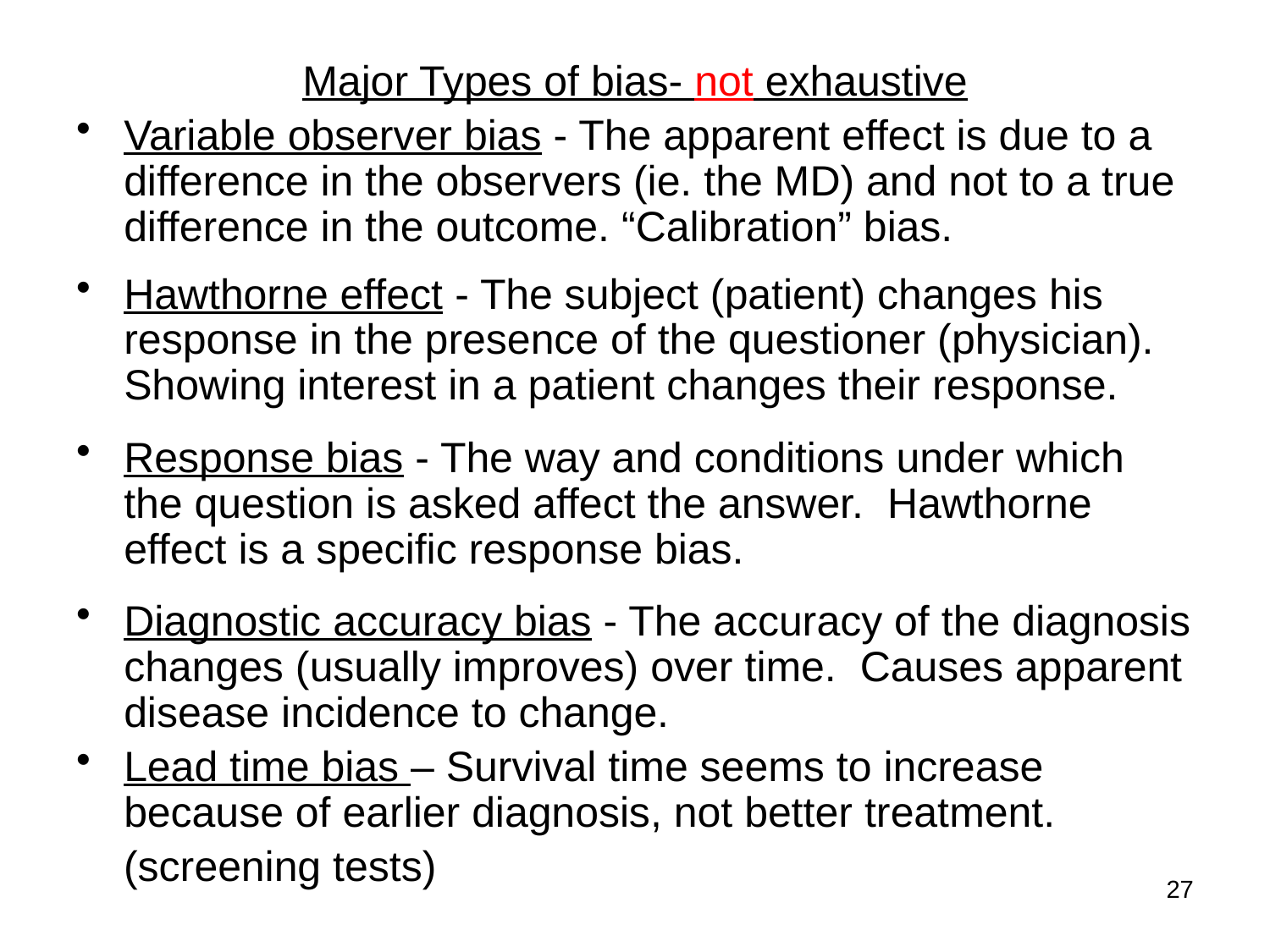

Major Types of bias- not exhaustive
Variable observer bias - The apparent effect is due to a difference in the observers (ie. the MD) and not to a true difference in the outcome. “Calibration” bias.

Hawthorne effect - The subject (patient) changes his response in the presence of the questioner (physician).  Showing interest in a patient changes their response.

Response bias - The way and conditions under which the question is asked affect the answer.  Hawthorne effect is a specific response bias.

Diagnostic accuracy bias - The accuracy of the diagnosis changes (usually improves) over time.  Causes apparent disease incidence to change.
Lead time bias – Survival time seems to increase because of earlier diagnosis, not better treatment.
    (screening tests)
27